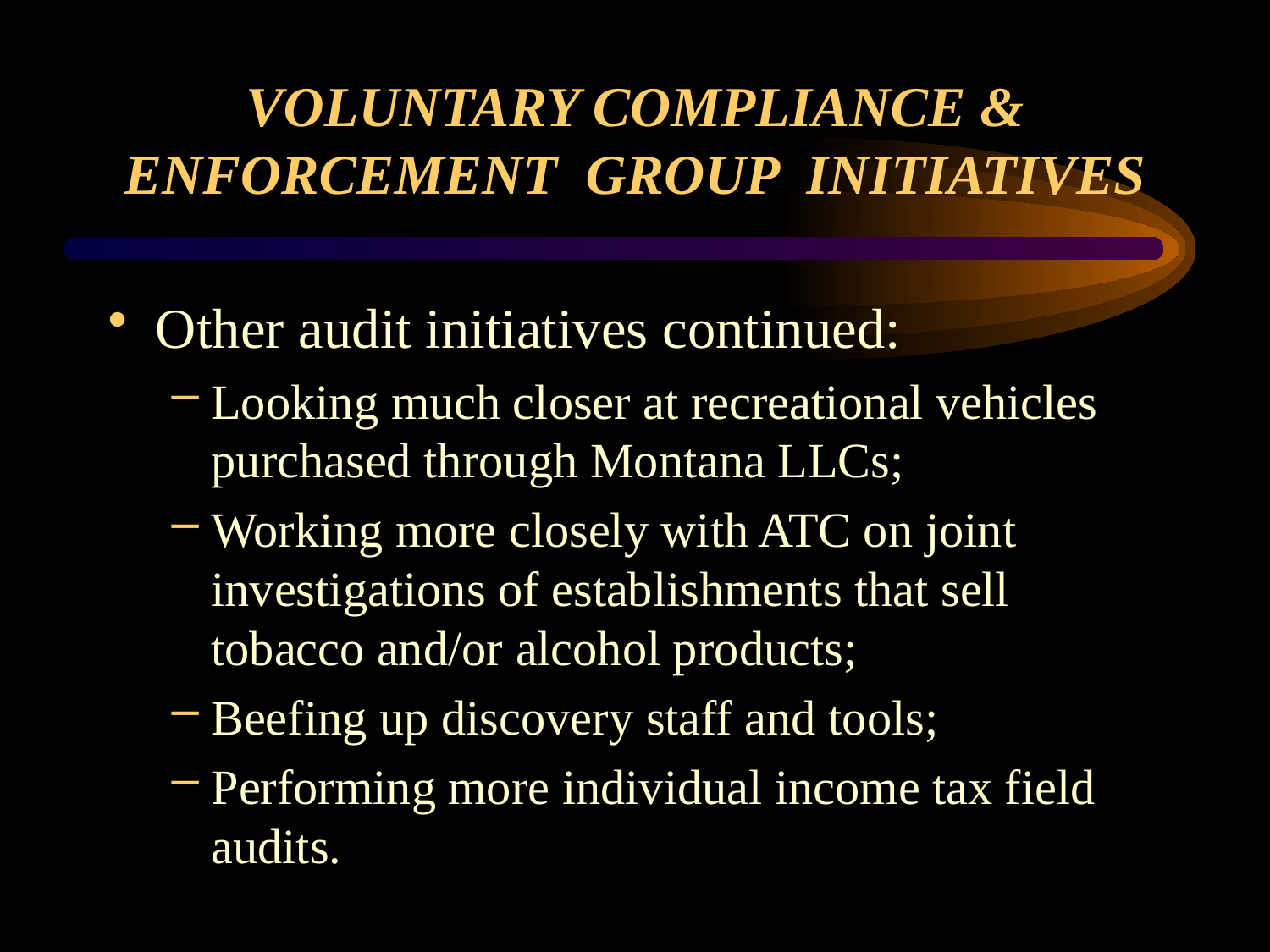

# VOLUNTARY COMPLIANCE & ENFORCEMENT  GROUP  INITIATIVES
Other audit initiatives continued:
Looking much closer at recreational vehicles purchased through Montana LLCs;
Working more closely with ATC on joint investigations of establishments that sell tobacco and/or alcohol products;
Beefing up discovery staff and tools;
Performing more individual income tax field audits.